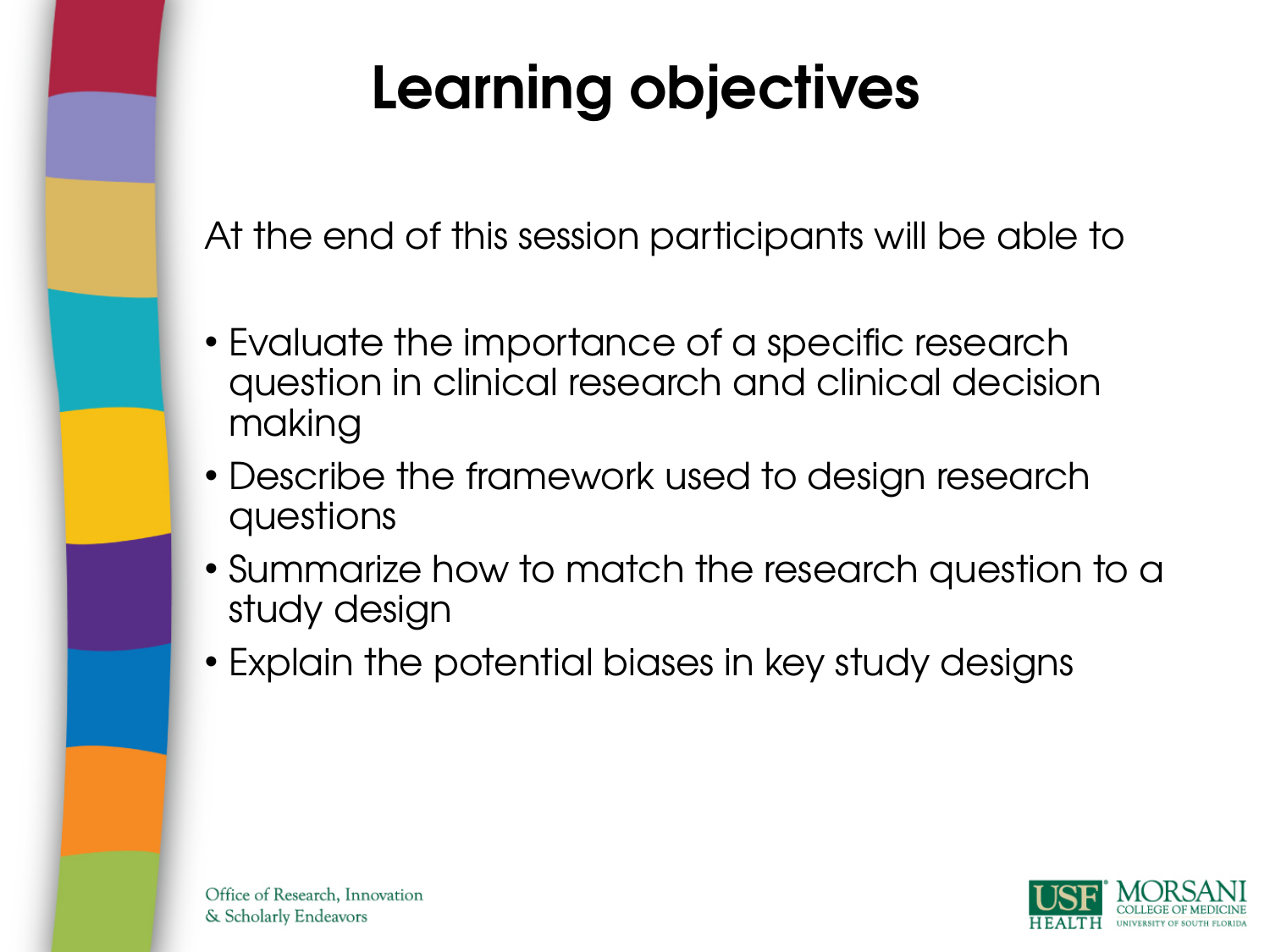

Learning objectives

At the end of this session participants will be able to

Evaluate the importance of a specific research question in clinical research and clinical decision making
Describe the framework used to design research questions
Summarize how to match the research question to a study design
Explain the potential biases in key study designs